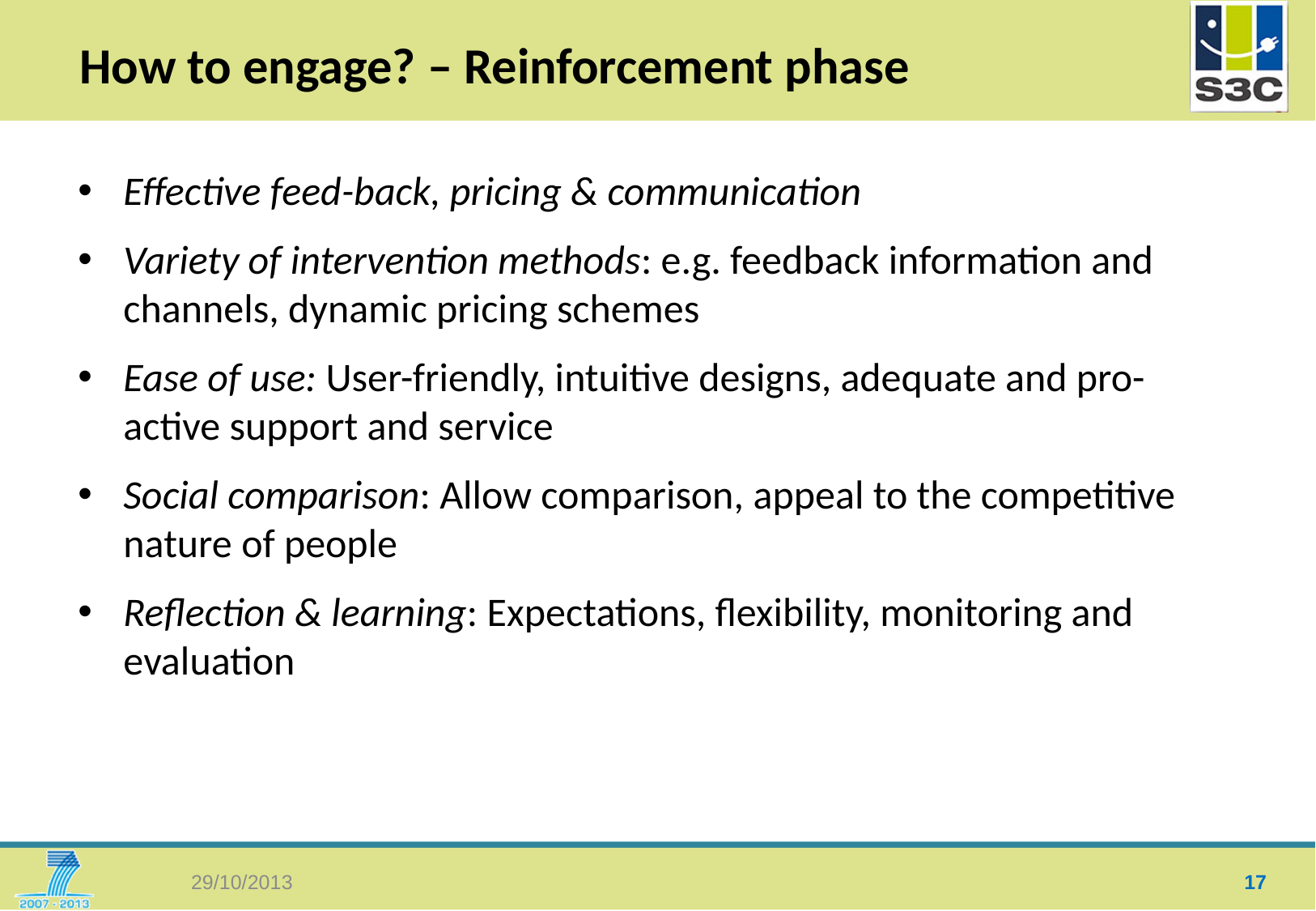

# How to engage? – Reinforcement phase
Effective feed-back, pricing & communication
Variety of intervention methods: e.g. feedback information and channels, dynamic pricing schemes
Ease of use: User-friendly, intuitive designs, adequate and pro-active support and service
Social comparison: Allow comparison, appeal to the competitive nature of people
Reflection & learning: Expectations, flexibility, monitoring and evaluation
17
29/10/2013